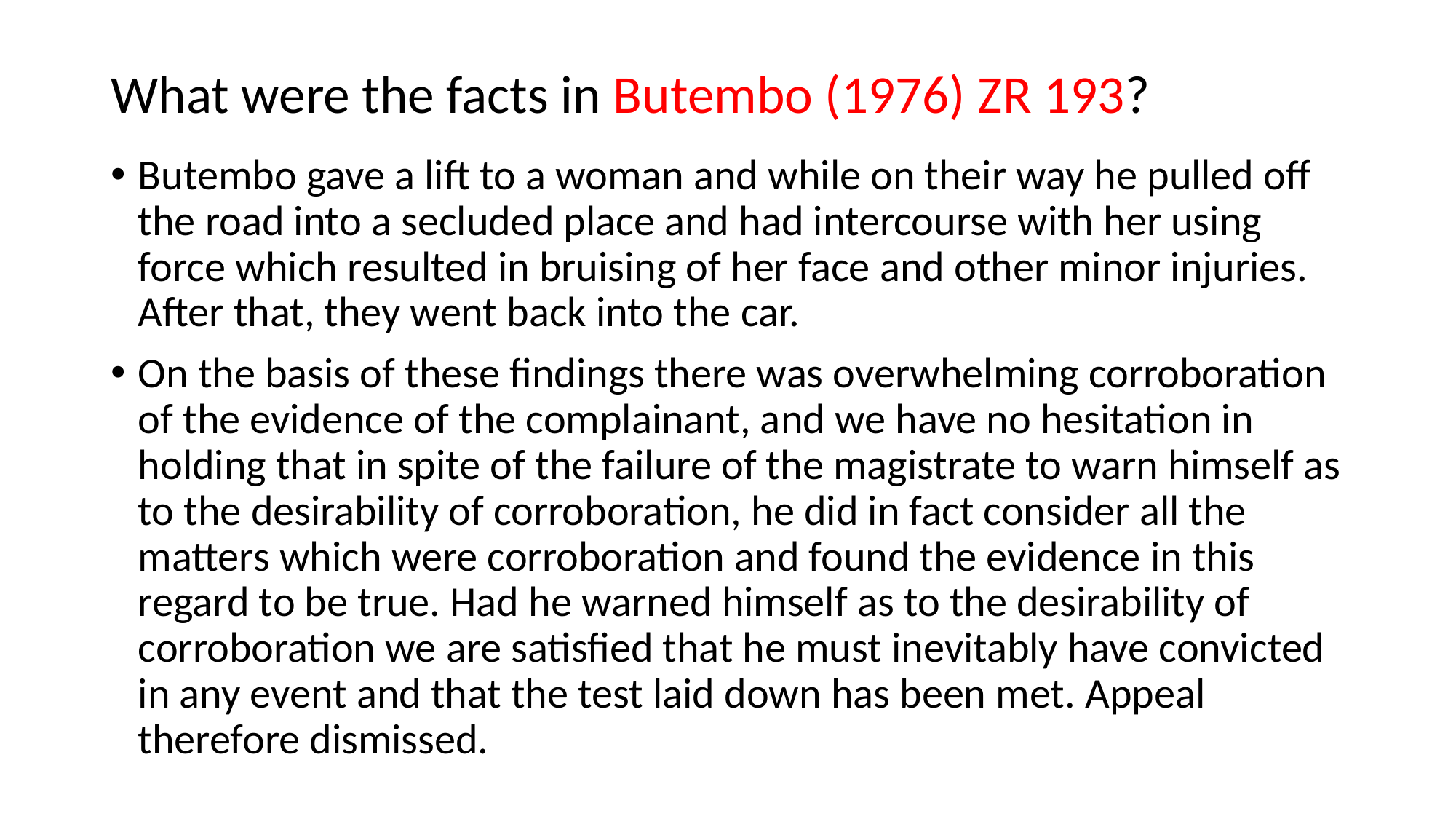

# What were the facts in Butembo (1976) ZR 193?
Butembo gave a lift to a woman and while on their way he pulled off the road into a secluded place and had intercourse with her using force which resulted in bruising of her face and other minor injuries. After that, they went back into the car.
On the basis of these findings there was overwhelming corroboration of the evidence of the complainant, and we have no hesitation in holding that in spite of the failure of the magistrate to warn himself as to the desirability of corroboration, he did in fact consider all the matters which were corroboration and found the evidence in this regard to be true. Had he warned himself as to the desirability of corroboration we are satisfied that he must inevitably have convicted in any event and that the test laid down has been met. Appeal therefore dismissed.